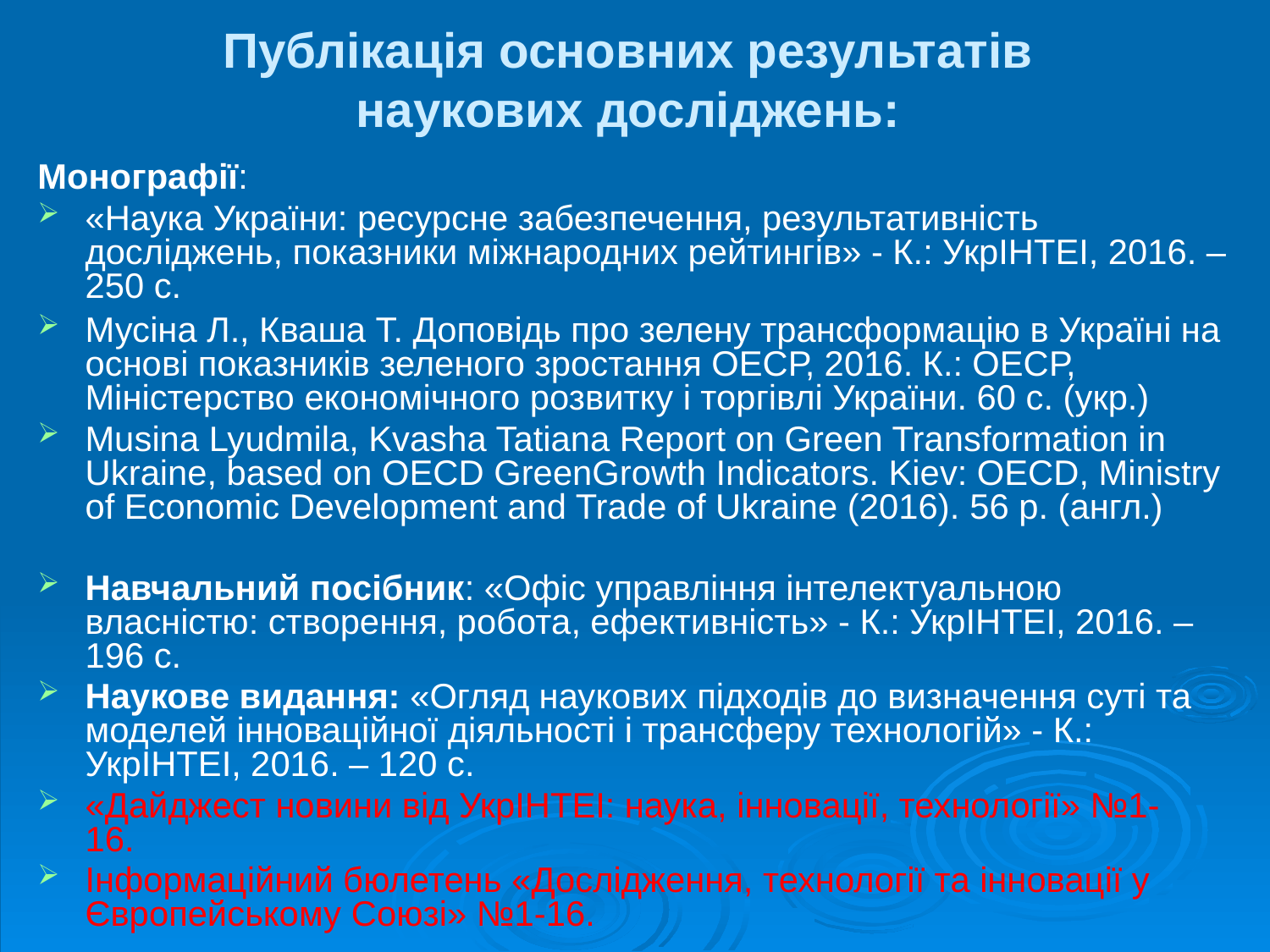

# Публікація основних результатів наукових досліджень:
Монографії:
«Наука України: ресурсне забезпечення, результативність досліджень, показники міжнародних рейтингів» - К.: УкрІНТЕІ, 2016. – 250 с.
Мусіна Л., Кваша Т. Доповідь про зелену трансформацію в Україні на основі показників зеленого зростання ОЕСР, 2016. К.: ОЕСР, Міністерство економічного розвитку і торгівлі України. 60 с. (укр.)
Musina Lyudmila, Kvasha Tatiana Report on Green Transformation in Ukraine, based on OECD GreenGrowth Indicators. Kiev: OECD, Ministry of Economic Development and Trade of Ukraine (2016). 56 p. (англ.)

Навчальний посібник: «Офіс управління інтелектуальною власністю: створення, робота, ефективність» - К.: УкрІНТЕІ, 2016. – 196 с.
Наукове видання: «Огляд наукових підходів до визначення суті та моделей інноваційної діяльності і трансферу технологій» - К.: УкрІНТЕІ, 2016. – 120 с.
«Дайджест новини від УкрІНТЕІ: наука, інновації, технології» №1-16.
Інформаційний бюлетень «Дослідження, технології та інновації у Європейському Союзі» №1-16.